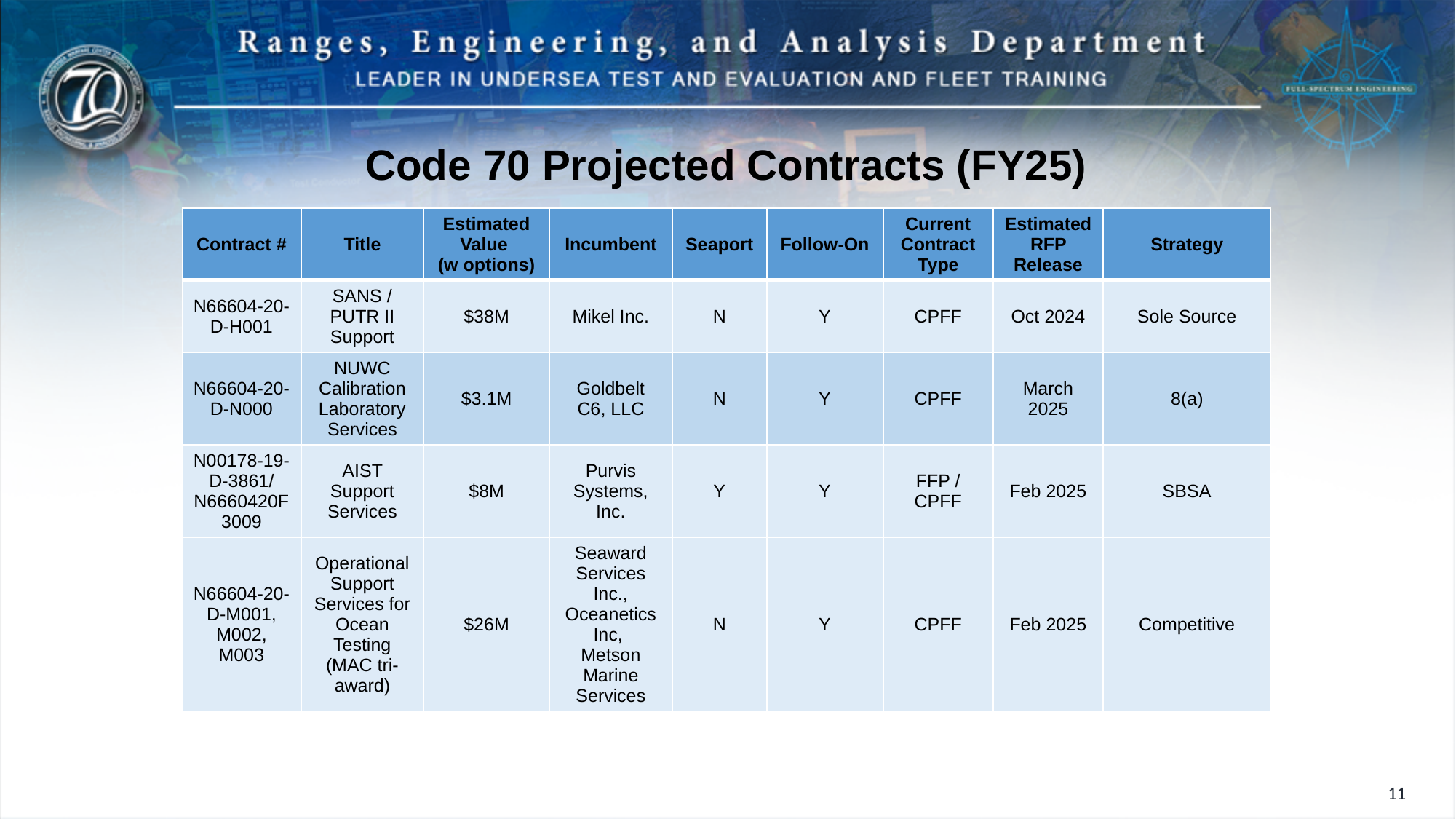

Code 70 Projected Contracts (FY25)
| Contract # | Title | Estimated Value (w options) | Incumbent | Seaport | Follow-On | Current Contract Type | Estimated RFP Release | Strategy |
| --- | --- | --- | --- | --- | --- | --- | --- | --- |
| N66604-20-D-H001 | SANS / PUTR II Support | $38M | Mikel Inc. | N | Y | CPFF | Oct 2024 | Sole Source |
| N66604-20-D-N000 | NUWC Calibration Laboratory Services | $3.1M | Goldbelt C6, LLC | N | Y | CPFF | March 2025 | 8(a) |
| N00178-19-D-3861/ N6660420F 3009 | AIST Support Services | $8M | Purvis Systems, Inc. | Y | Y | FFP / CPFF | Feb 2025 | SBSA |
| N66604-20-D-M001, M002, M003 | Operational Support Services for Ocean Testing (MAC tri-award) | $26M | Seaward Services Inc., Oceanetics Inc, Metson Marine Services | N | Y | CPFF | Feb 2025 | Competitive |
11